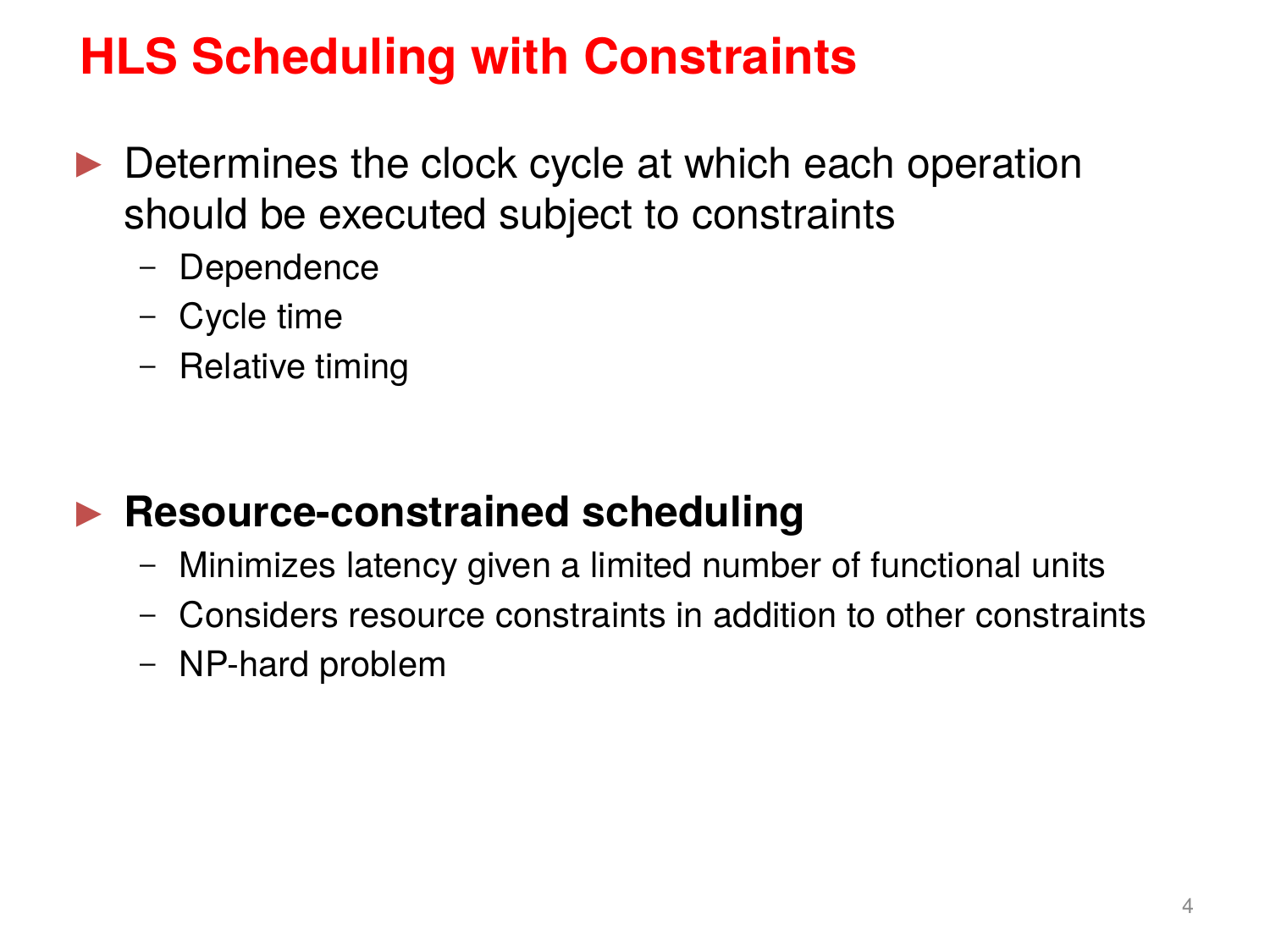

# HLS Scheduling with Constraints
Determines the clock cycle at which each operation should be executed subject to constraints
Dependence
Cycle time
Relative timing

Resource-constrained scheduling
Minimizes latency given a limited number of functional units
Considers resource constraints in addition to other constraints
NP-hard problem
4